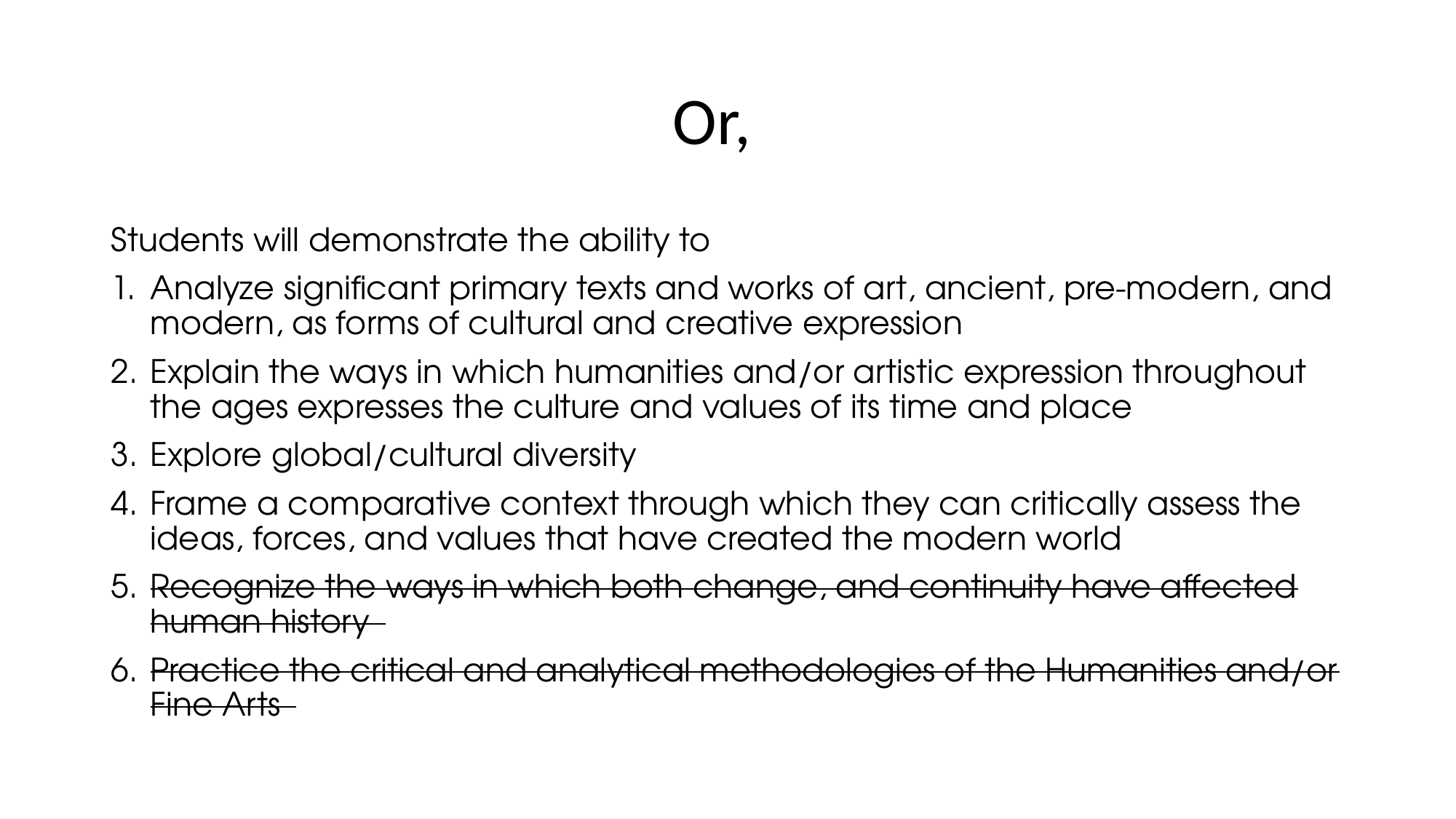

# Or,
Students will demonstrate the ability to
Analyze significant primary texts and works of art, ancient, pre-modern, and modern, as forms of cultural and creative expression
Explain the ways in which humanities and/or artistic expression throughout the ages expresses the culture and values of its time and place
Explore global/cultural diversity
Frame a comparative context through which they can critically assess the ideas, forces, and values that have created the modern world
Recognize the ways in which both change, and continuity have affected human history
Practice the critical and analytical methodologies of the Humanities and/or Fine Arts